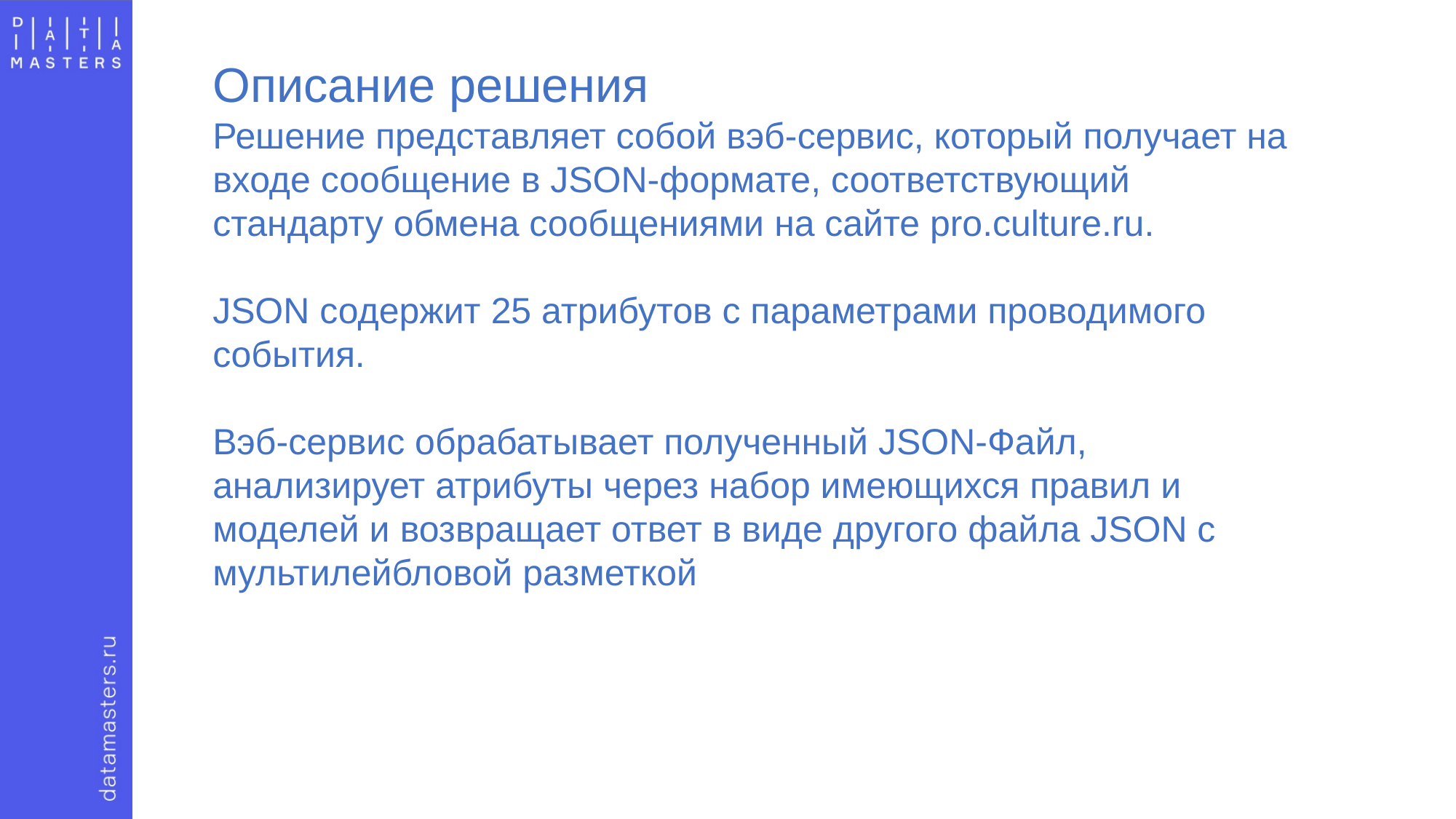

Описание решения
Решение представляет собой вэб-сервис, который получает на входе сообщение в JSON-формате, соответствующий стандарту обмена сообщениями на сайте pro.culture.ru.

JSON содержит 25 атрибутов с параметрами проводимого события.

Вэб-сервис обрабатывает полученный JSON-Файл, анализирует атрибуты через набор имеющихся правил и моделей и возвращает ответ в виде другого файла JSON с мультилейбловой разметкой